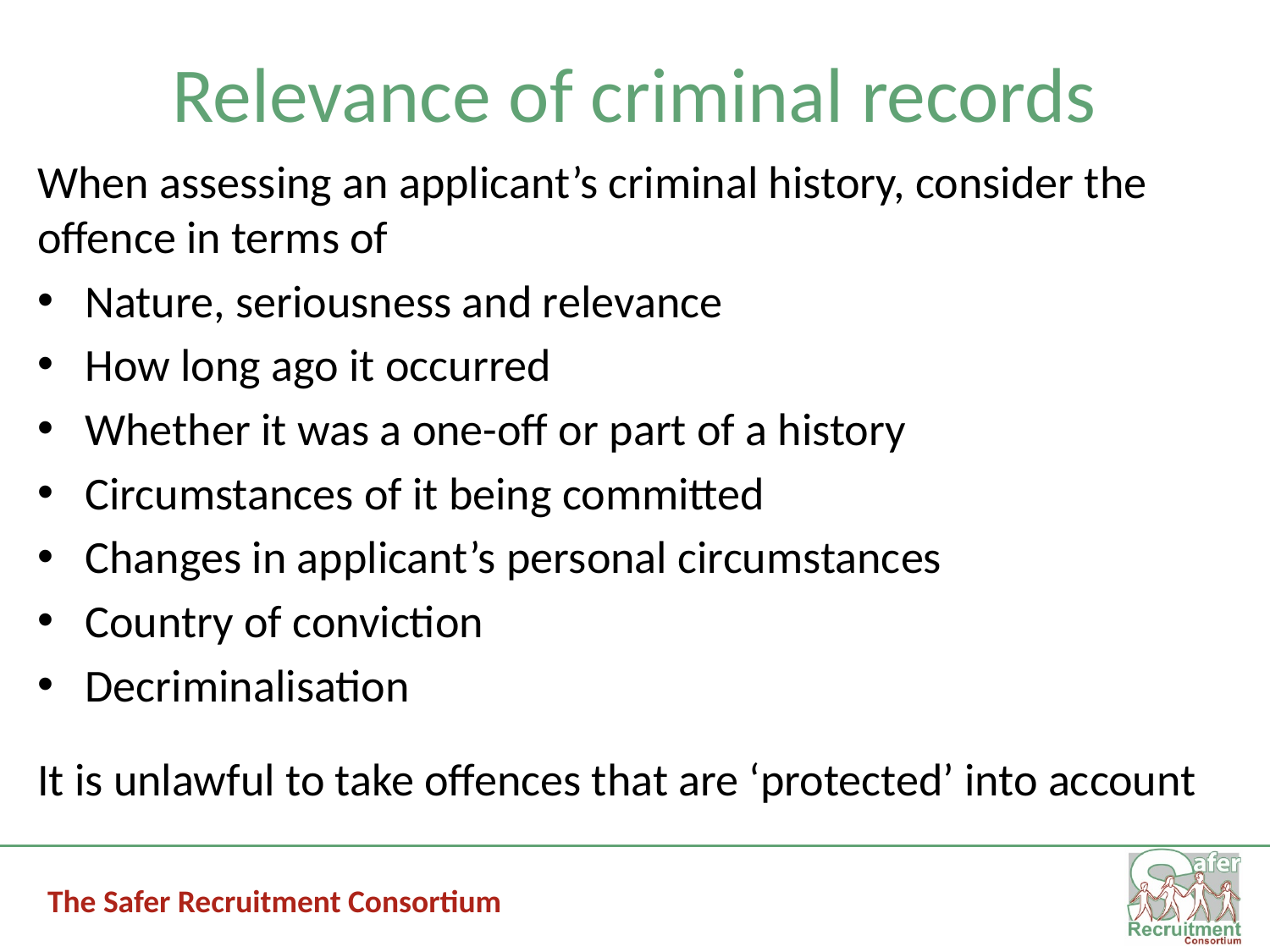

# Relevance of criminal records
When assessing an applicant’s criminal history, consider the offence in terms of
Nature, seriousness and relevance
How long ago it occurred
Whether it was a one-off or part of a history
Circumstances of it being committed
Changes in applicant’s personal circumstances
Country of conviction
Decriminalisation

It is unlawful to take offences that are ‘protected’ into account